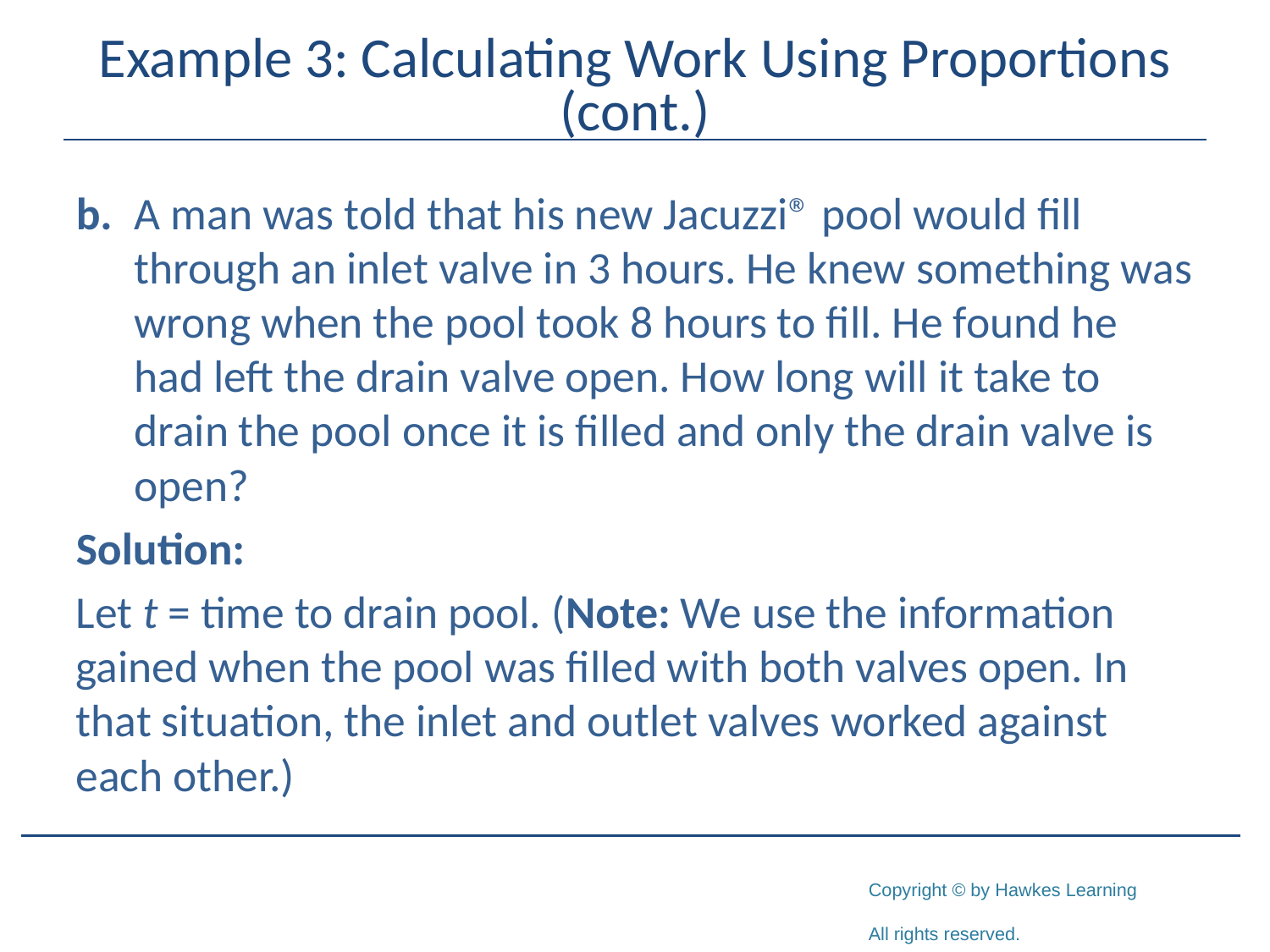

# Example 3: Calculating Work Using Proportions (cont.)
b.	A man was told that his new Jacuzzi® pool would fill through an inlet valve in 3 hours. He knew something was wrong when the pool took 8 hours to fill. He found he had left the drain valve open. How long will it take to drain the pool once it is filled and only the drain valve is open?
Solution:
Let t = time to drain pool. (Note: We use the information gained when the pool was filled with both valves open. In that situation, the inlet and outlet valves worked against each other.)